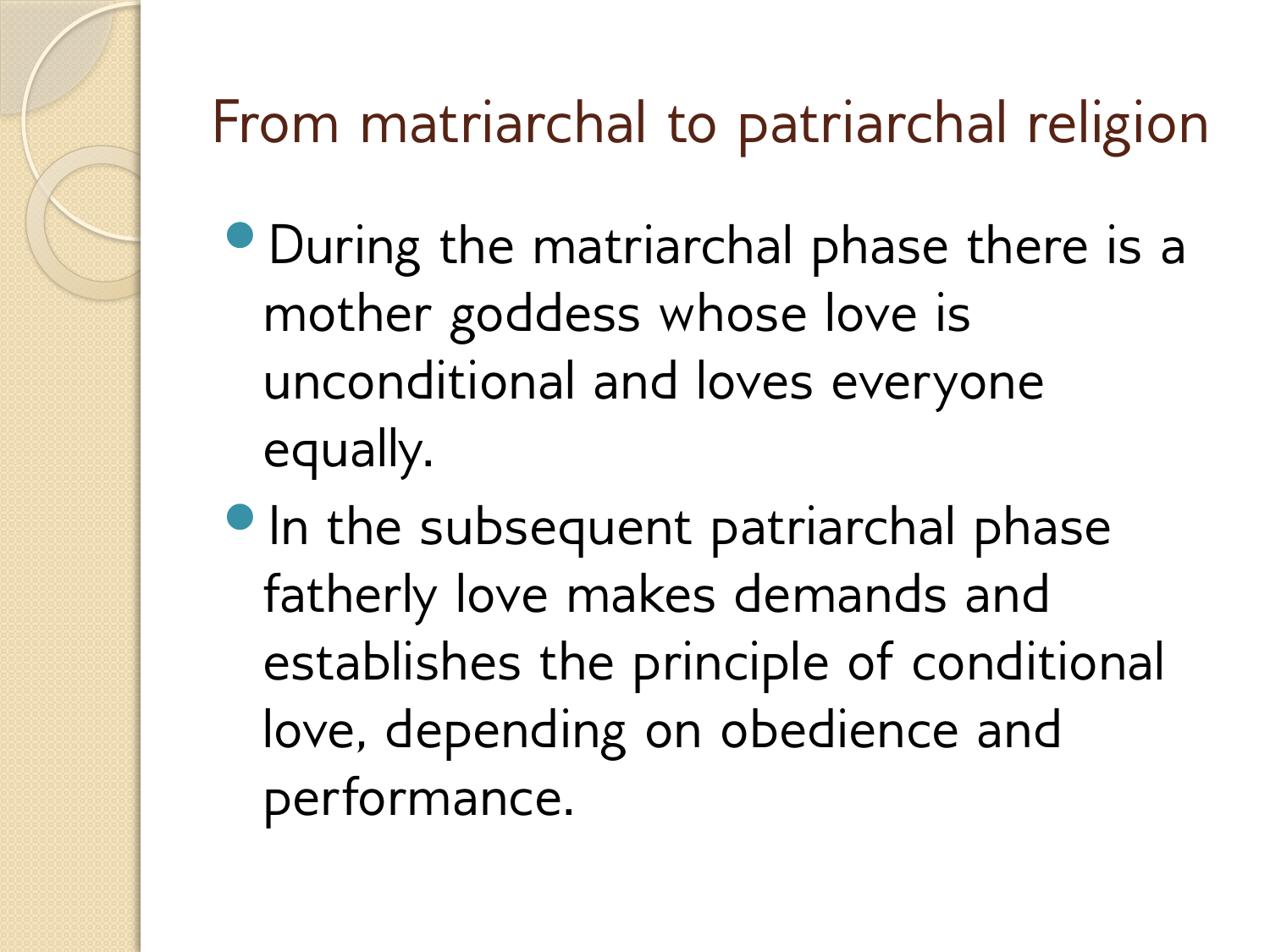

# From matriarchal to patriarchal religion
During the matriarchal phase there is a mother goddess whose love is unconditional and loves everyone equally.
In the subsequent patriarchal phase fatherly love makes demands and establishes the principle of conditional love, depending on obedience and performance.